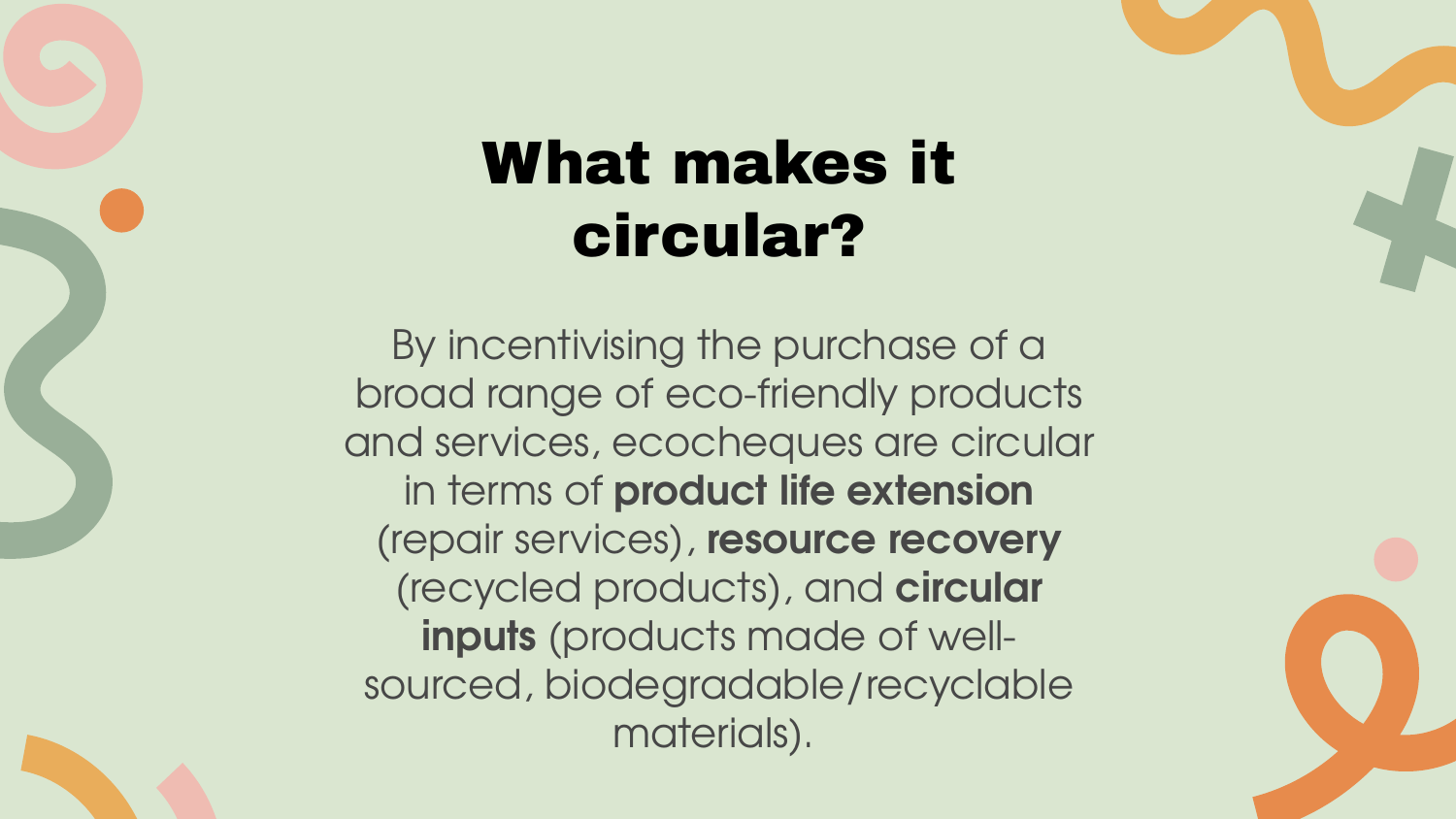

# What makes it circular?
By incentivising the purchase of a broad range of eco-friendly products and services, ecocheques are circular in terms of product life extension (repair services), resource recovery (recycled products), and circular inputs (products made of well-sourced, biodegradable/recyclable materials).